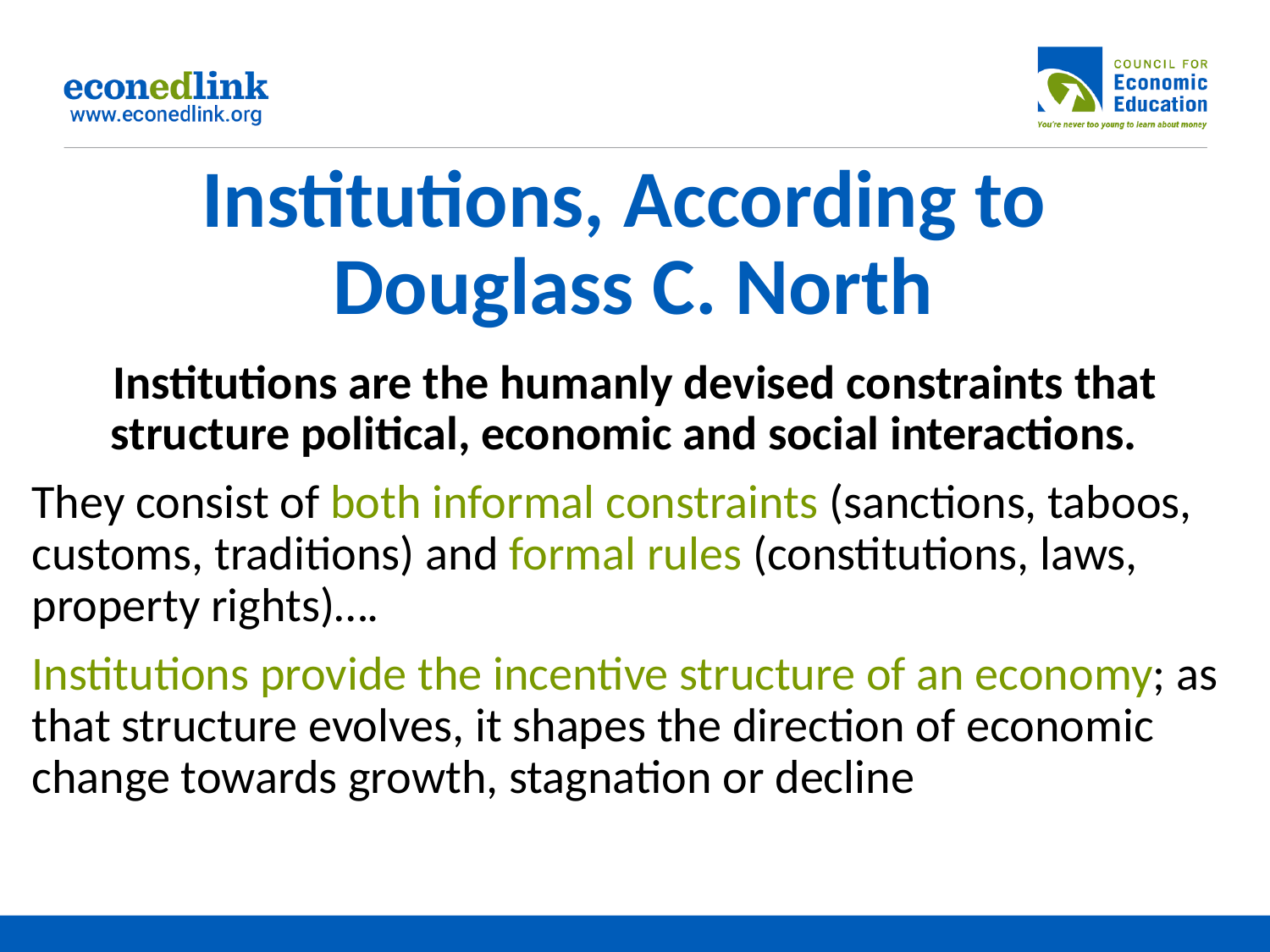

# Institutions, According to
Douglass C. North
Institutions are the humanly devised constraints that structure political, economic and social interactions.

They consist of both informal constraints (sanctions, taboos, customs, traditions) and formal rules (constitutions, laws, property rights)….
Institutions provide the incentive structure of an economy; as that structure evolves, it shapes the direction of economic change towards growth, stagnation or decline